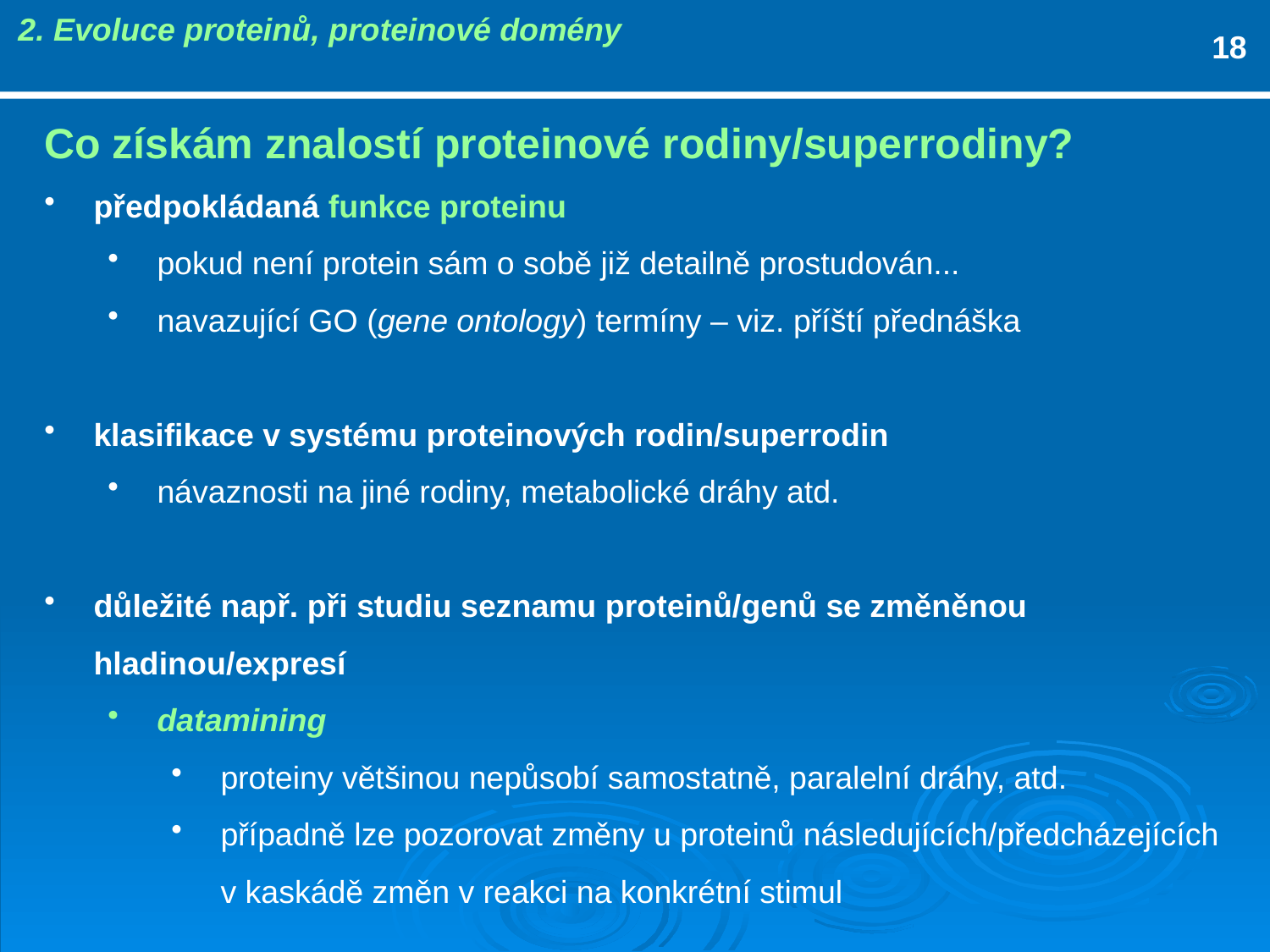

2. Evoluce proteinů, proteinové domény

18
Co získám znalostí proteinové rodiny/superrodiny?
předpokládaná funkce proteinu
pokud není protein sám o sobě již detailně prostudován...
navazující GO (gene ontology) termíny – viz. příští přednáška

klasifikace v systému proteinových rodin/superrodin
návaznosti na jiné rodiny, metabolické dráhy atd.

důležité např. při studiu seznamu proteinů/genů se změněnou hladinou/expresí
datamining
proteiny většinou nepůsobí samostatně, paralelní dráhy, atd.
případně lze pozorovat změny u proteinů následujících/předcházejících v kaskádě změn v reakci na konkrétní stimul